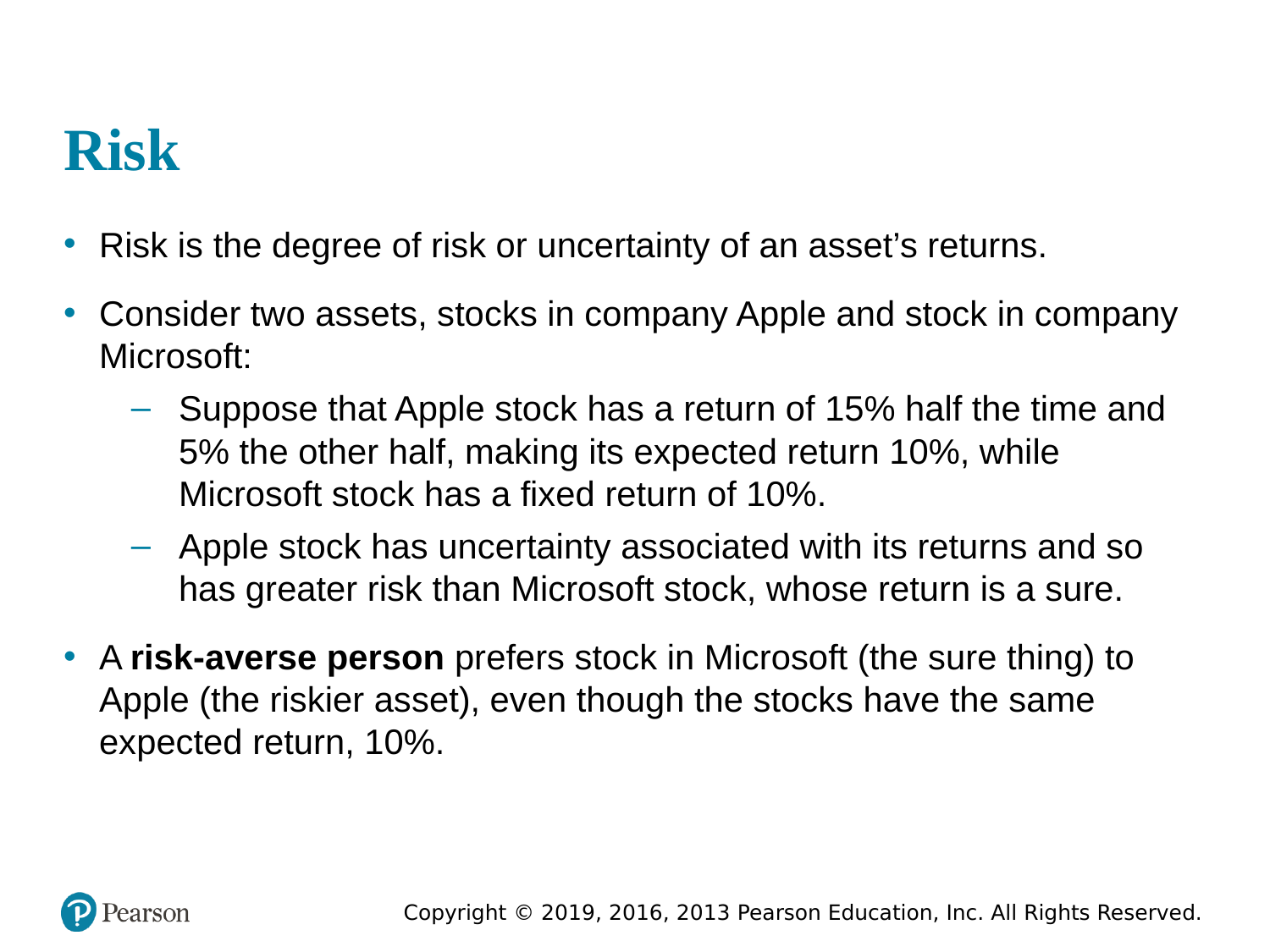

# Risk
Risk is the degree of risk or uncertainty of an asset’s returns.
Consider two assets, stocks in company Apple and stock in company Microsoft:
Suppose that Apple stock has a return of 15% half the time and 5% the other half, making its expected return 10%, while Microsoft stock has a fixed return of 10%.
Apple stock has uncertainty associated with its returns and so has greater risk than Microsoft stock, whose return is a sure.
A risk-averse person prefers stock in Microsoft (the sure thing) to Apple (the riskier asset), even though the stocks have the same expected return, 10%.